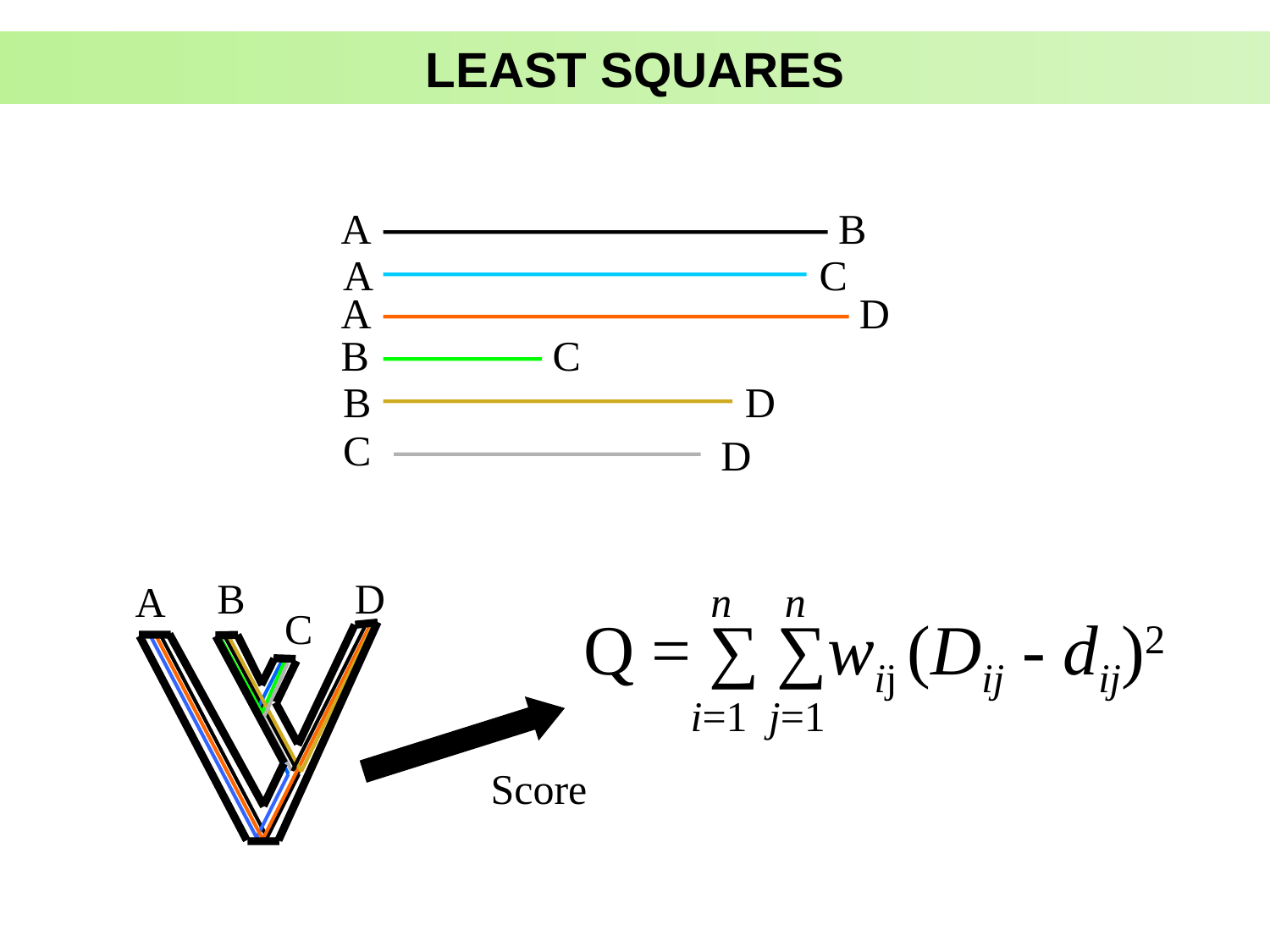

LEAST SQUARES
A
B

A
C

A
D

B
C

B
D

C
D

B
D
A
n     n
Q = ∑ ∑wij (Dij - dij)2
i=1  j=1
C

Score